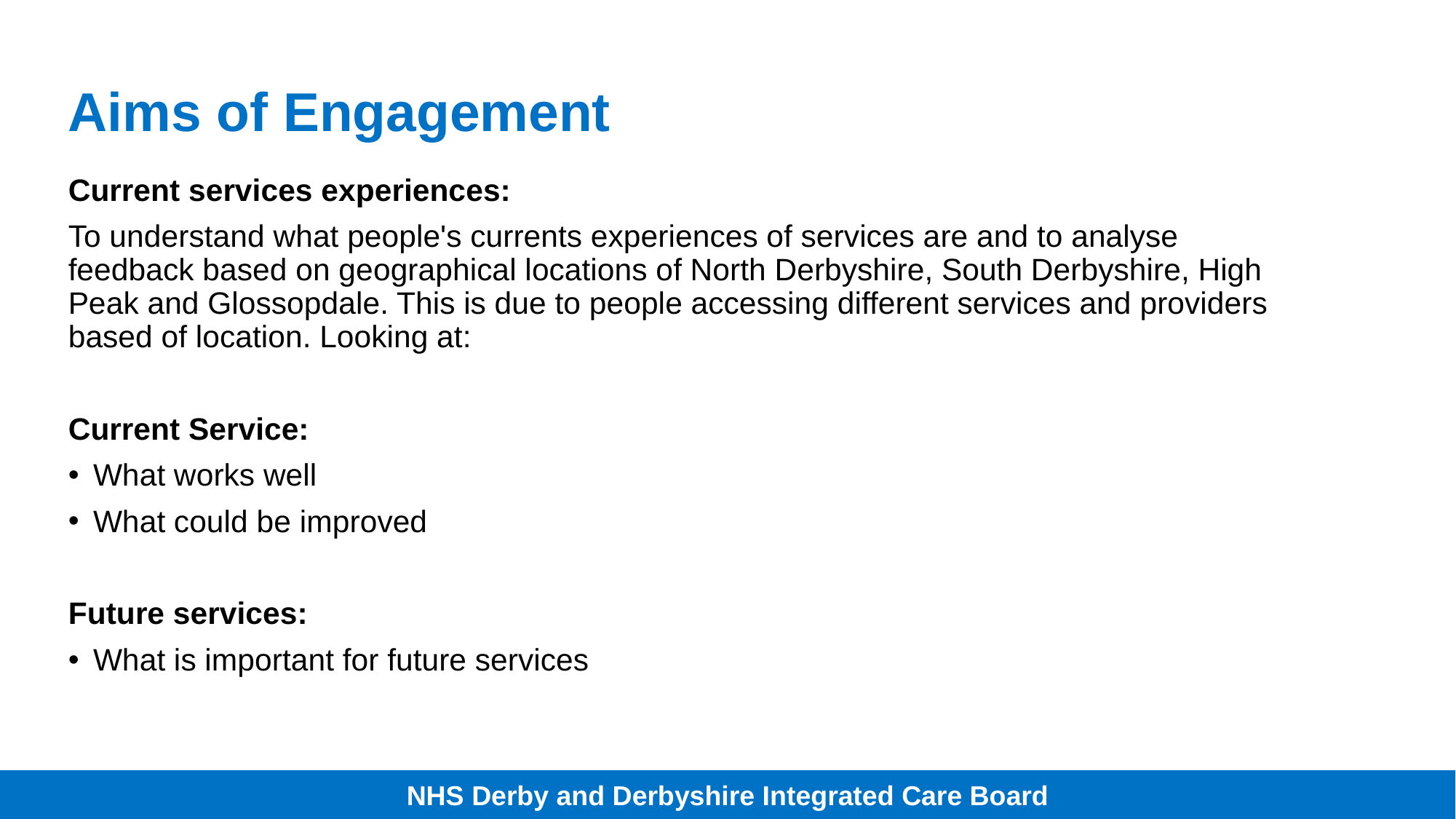

# Aims of Engagement
Current services experiences:
To understand what people's currents experiences of services are and to analyse feedback based on geographical locations of North Derbyshire, South Derbyshire, High Peak and Glossopdale. This is due to people accessing different services and providers based of location. Looking at:

Current Service:
What works well
What could be improved

Future services:
What is important for future services
NHS Derby and Derbyshire Integrated Care Board
NHS Derby and Derbyshire Integrated Care Board